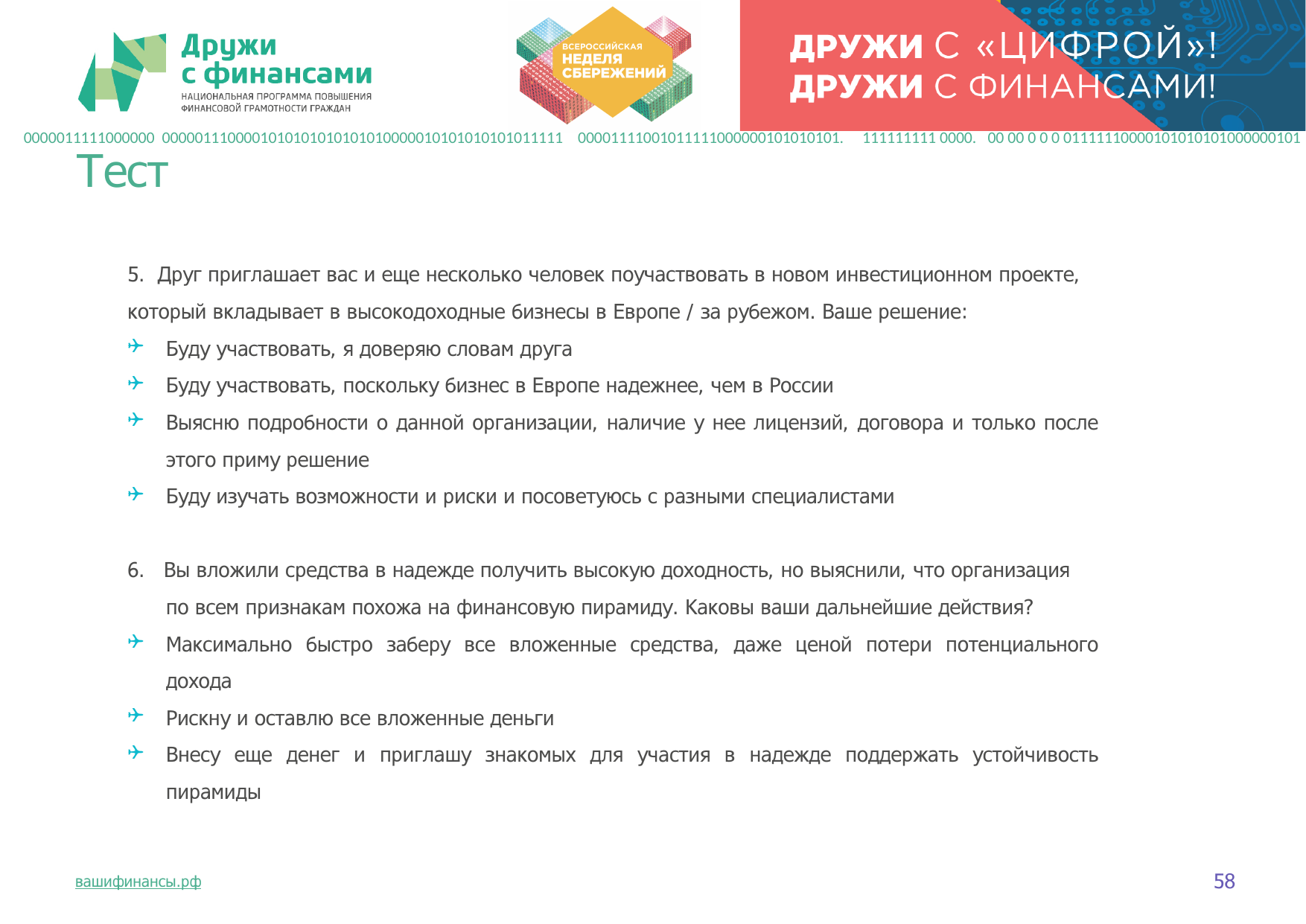

0000011111000000  0000011100001010101010101010000010101010101011111    00001111001011111000000101010101.     111111111 0000.   00 00 0 0 0 01111110000101010101000000101
# Тест
5.  Друг приглашает вас и еще несколько человек поучаствовать в новом инвестиционном проекте, который вкладывает в высокодоходные бизнесы в Европе / за рубежом. Ваше решение:
Буду участвовать, я доверяю словам друга
Буду участвовать, поскольку бизнес в Европе надежнее, чем в России
Выясню подробности о данной организации, наличие у нее лицензий, договора и только после этого приму решение
Буду изучать возможности и риски и посоветуюсь с разными специалистами

6.   Вы вложили средства в надежде получить высокую доходность, но выяснили, что организация по всем признакам похожа на финансовую пирамиду. Каковы ваши дальнейшие действия?
Максимально быстро заберу все вложенные средства, даже ценой потери потенциального дохода
Рискну и оставлю все вложенные деньги
Внесу еще денег и приглашу знакомых для участия в надежде поддержать устойчивость пирамиды
58